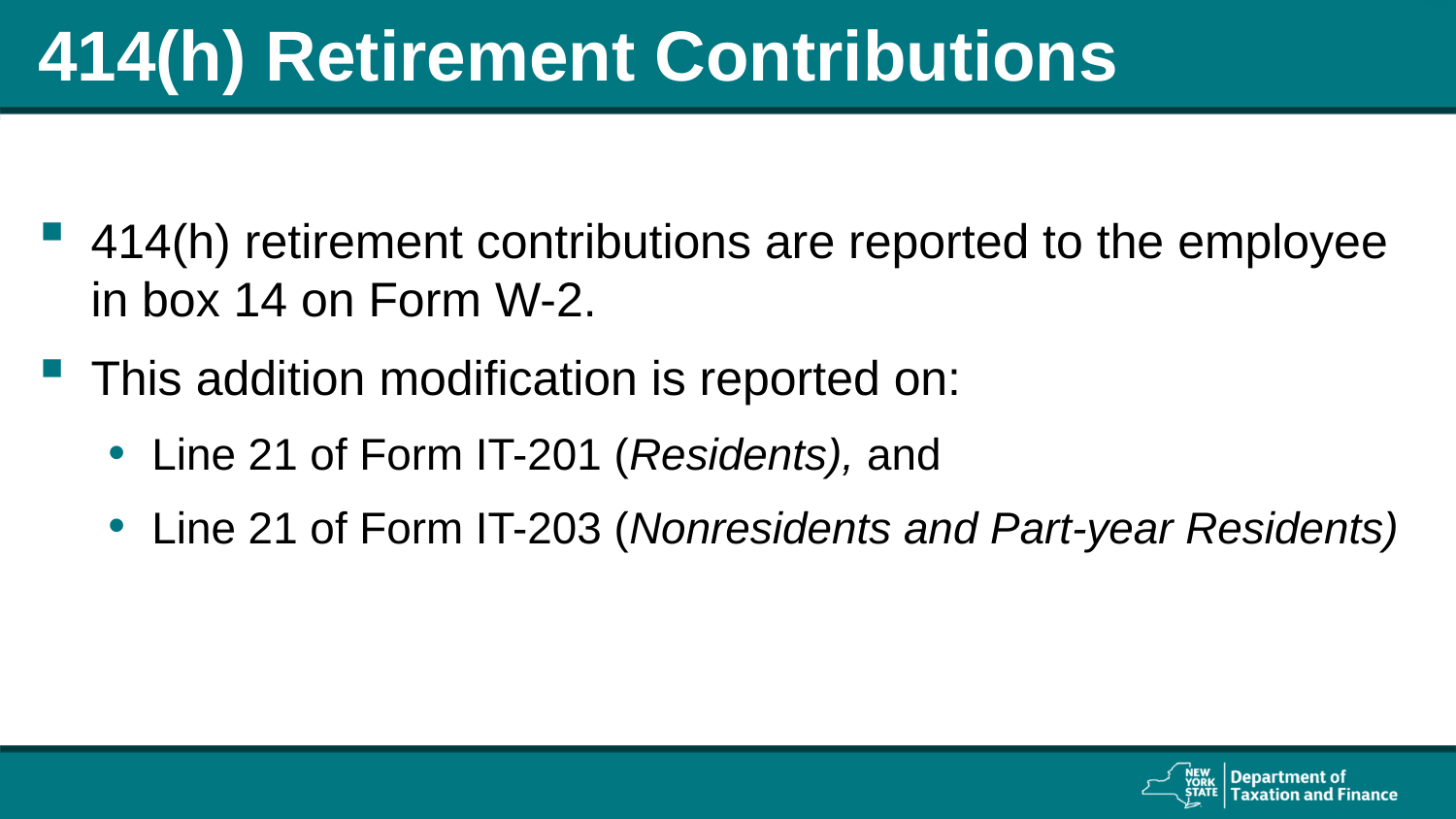

# 414(h) Retirement Contributions
414(h) retirement contributions are reported to the employee in box 14 on Form W-2.
This addition modification is reported on:
Line 21 of Form IT-201 (Residents), and
Line 21 of Form IT-203 (Nonresidents and Part-year Residents)